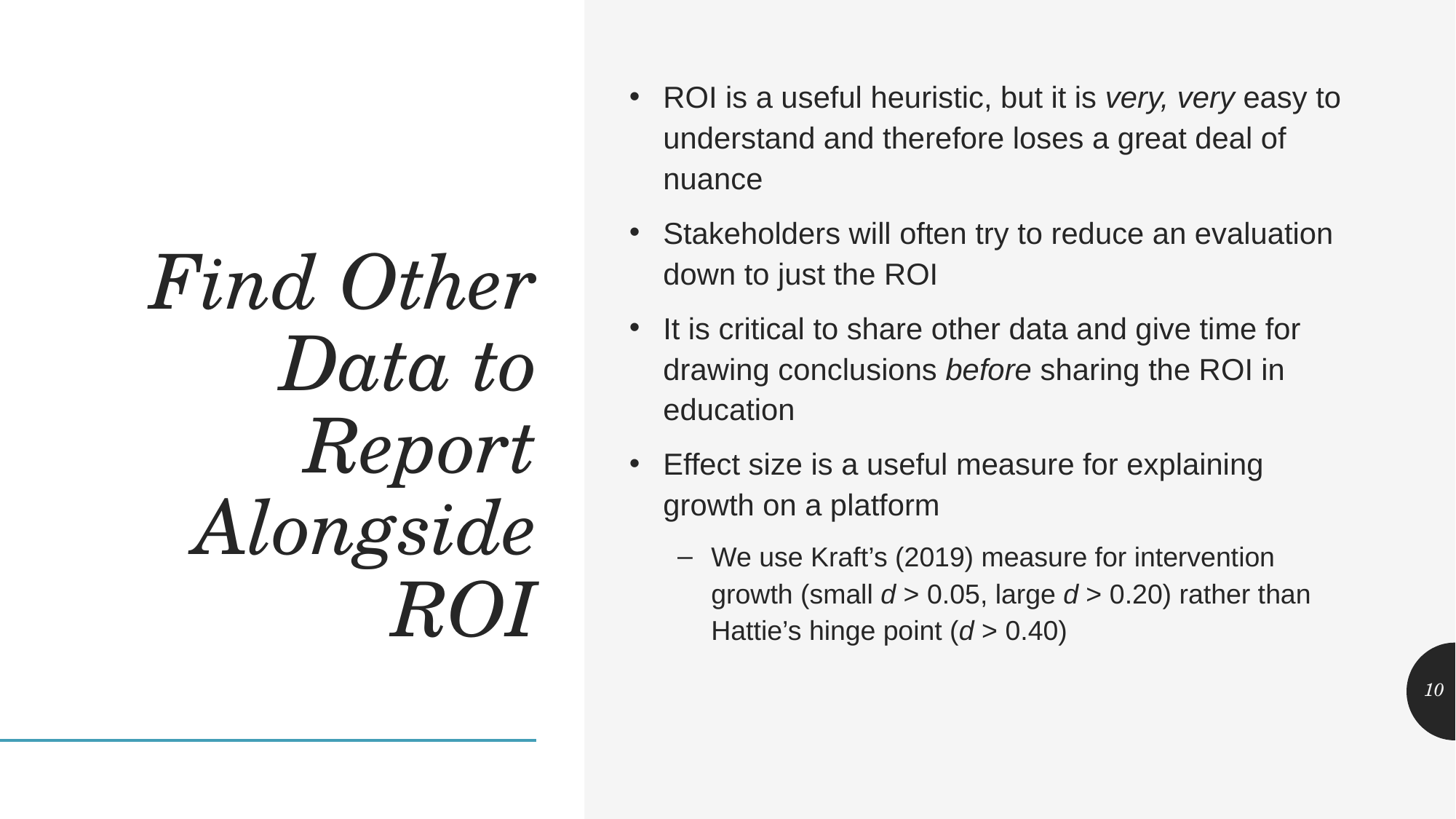

# Find Other Data to Report Alongside ROI
ROI is a useful heuristic, but it is very, very easy to understand and therefore loses a great deal of nuance
Stakeholders will often try to reduce an evaluation down to just the ROI
It is critical to share other data and give time for drawing conclusions before sharing the ROI in education
Effect size is a useful measure for explaining growth on a platform
We use Kraft’s (2019) measure for intervention growth (small d > 0.05, large d > 0.20) rather than Hattie’s hinge point (d > 0.40)
10